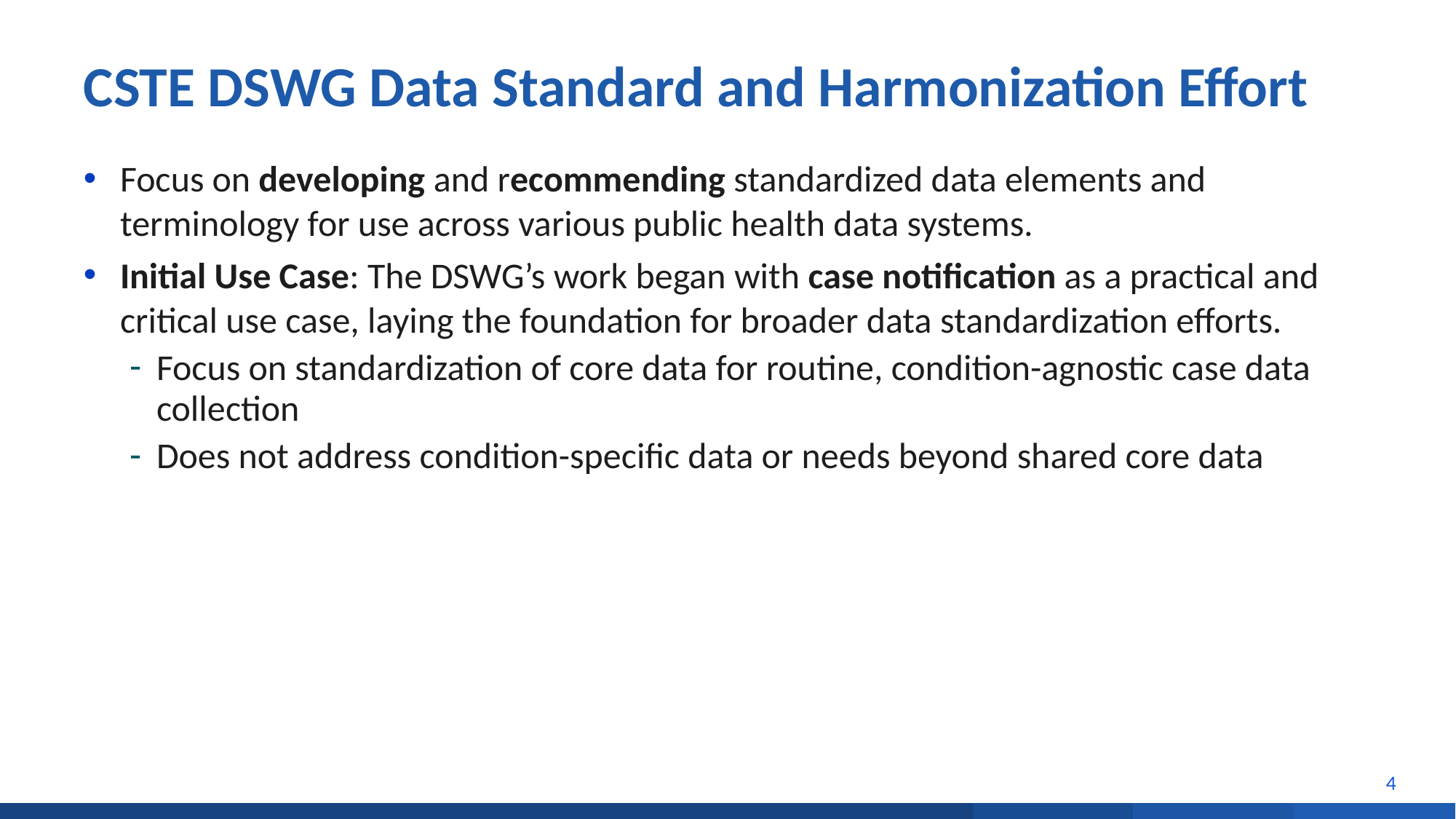

# CSTE DSWG Data Standard and Harmonization Effort​
Focus on developing and recommending standardized data elements and terminology for use across various public health data systems.
Initial Use Case: The DSWG’s work began with case notification as a practical and critical use case, laying the foundation for broader data standardization efforts.
Focus on standardization of core data for routine, condition-agnostic case data collection
Does not address condition-specific data or needs beyond shared core data
4